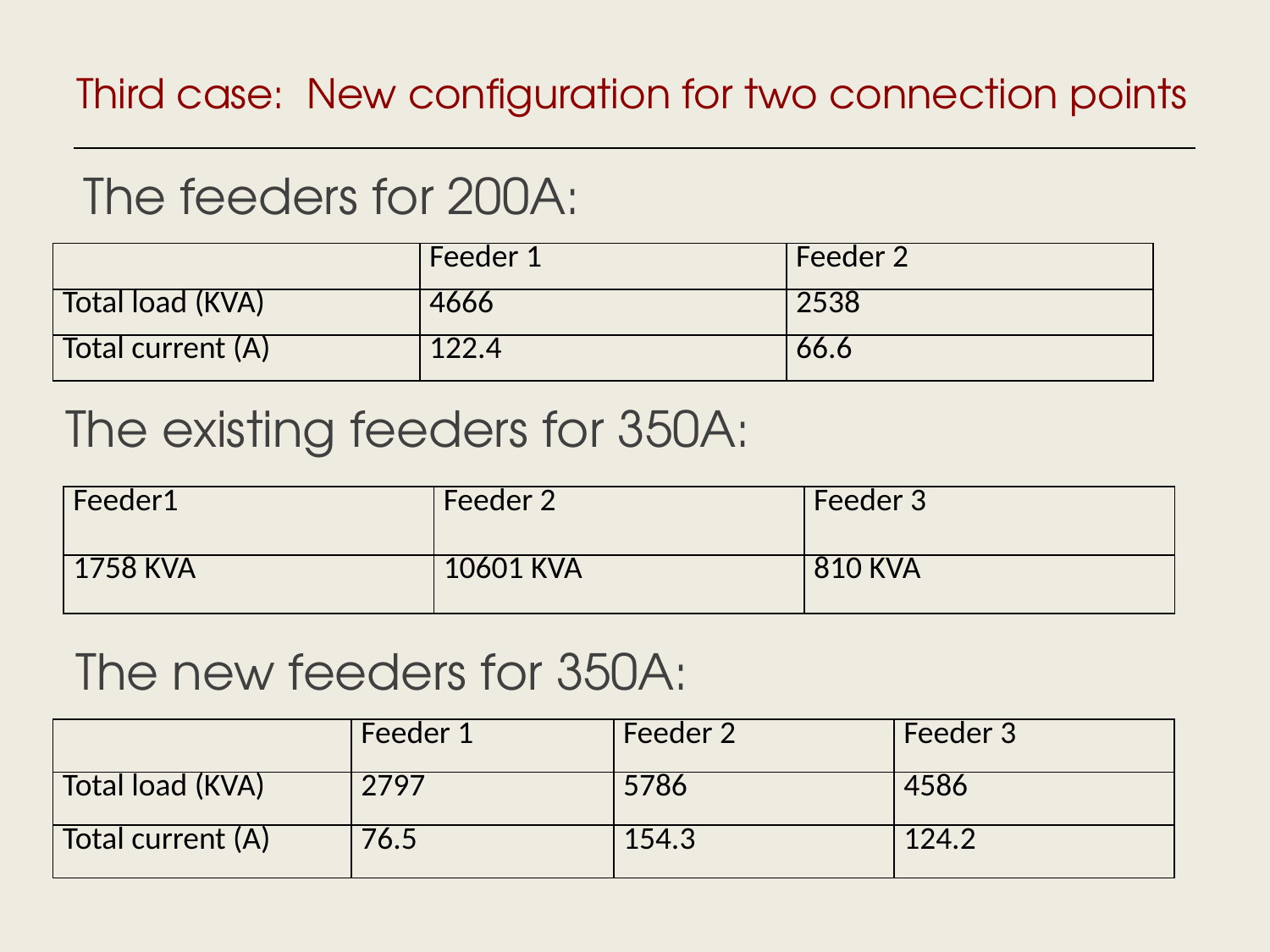

# Third case:  New configuration for two connection points
 The feeders for 200A:

|  | Feeder 1 | Feeder 2 |
| --- | --- | --- |
| Total load (KVA) | 4666 | 2538 |
| Total current (A) | 122.4 | 66.6 |
The existing feeders for 350A:
| Feeder1 | Feeder 2 | Feeder 3 |
| --- | --- | --- |
| 1758 KVA | 10601 KVA | 810 KVA |
The new feeders for 350A:
|  | Feeder 1 | Feeder 2 | Feeder 3 |
| --- | --- | --- | --- |
| Total load (KVA) | 2797 | 5786 | 4586 |
| Total current (A) | 76.5 | 154.3 | 124.2 |